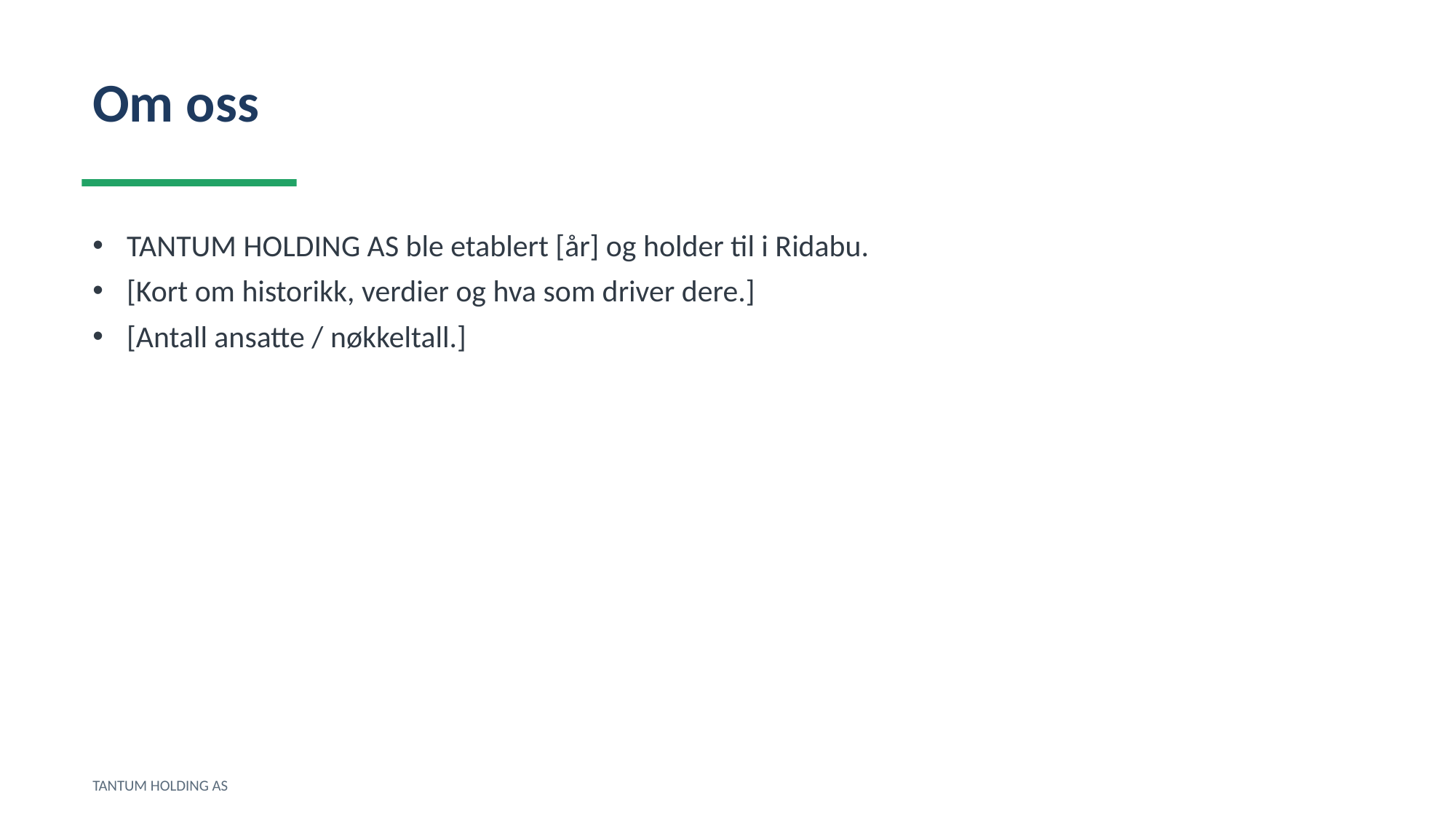

Om oss

TANTUM HOLDING AS ble etablert [år] og holder til i Ridabu.
[Kort om historikk, verdier og hva som driver dere.]
[Antall ansatte / nøkkeltall.]
TANTUM HOLDING AS